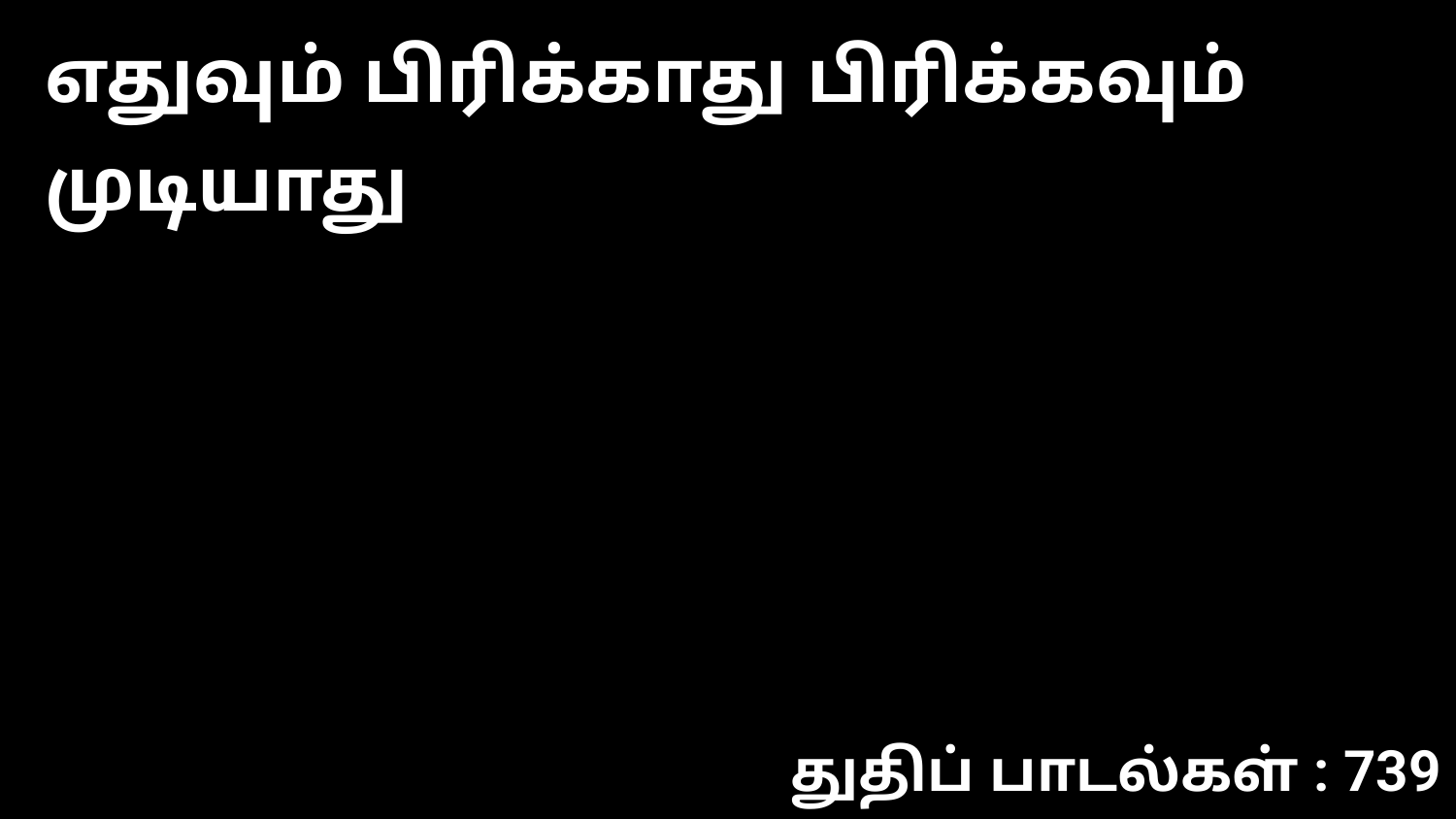

எதுவும் பிரிக்காது பிரிக்கவும் முடியாது
துதிப் பாடல்கள் : 739